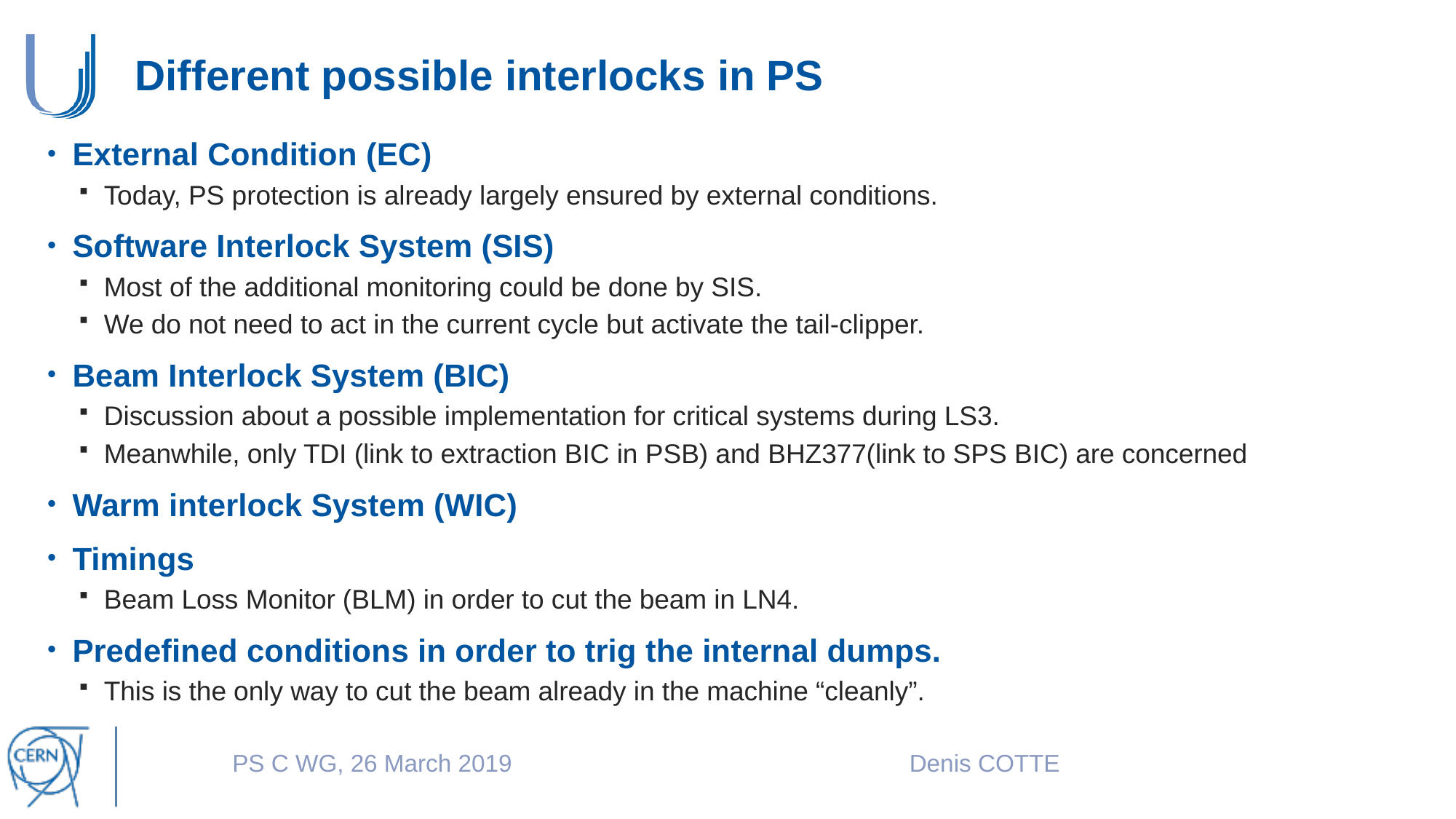

# Different possible interlocks in PS
External Condition (EC)
Today, PS protection is already largely ensured by external conditions.
Software Interlock System (SIS)
Most of the additional monitoring could be done by SIS.
We do not need to act in the current cycle but activate the tail-clipper.
Beam Interlock System (BIC)
Discussion about a possible implementation for critical systems during LS3.
Meanwhile, only TDI (link to extraction BIC in PSB) and BHZ377(link to SPS BIC) are concerned
Warm interlock System (WIC)
Timings
Beam Loss Monitor (BLM) in order to cut the beam in LN4.
Predefined conditions in order to trig the internal dumps.
This is the only way to cut the beam already in the machine “cleanly”.
PS C WG, 26 March 2019
Denis COTTE